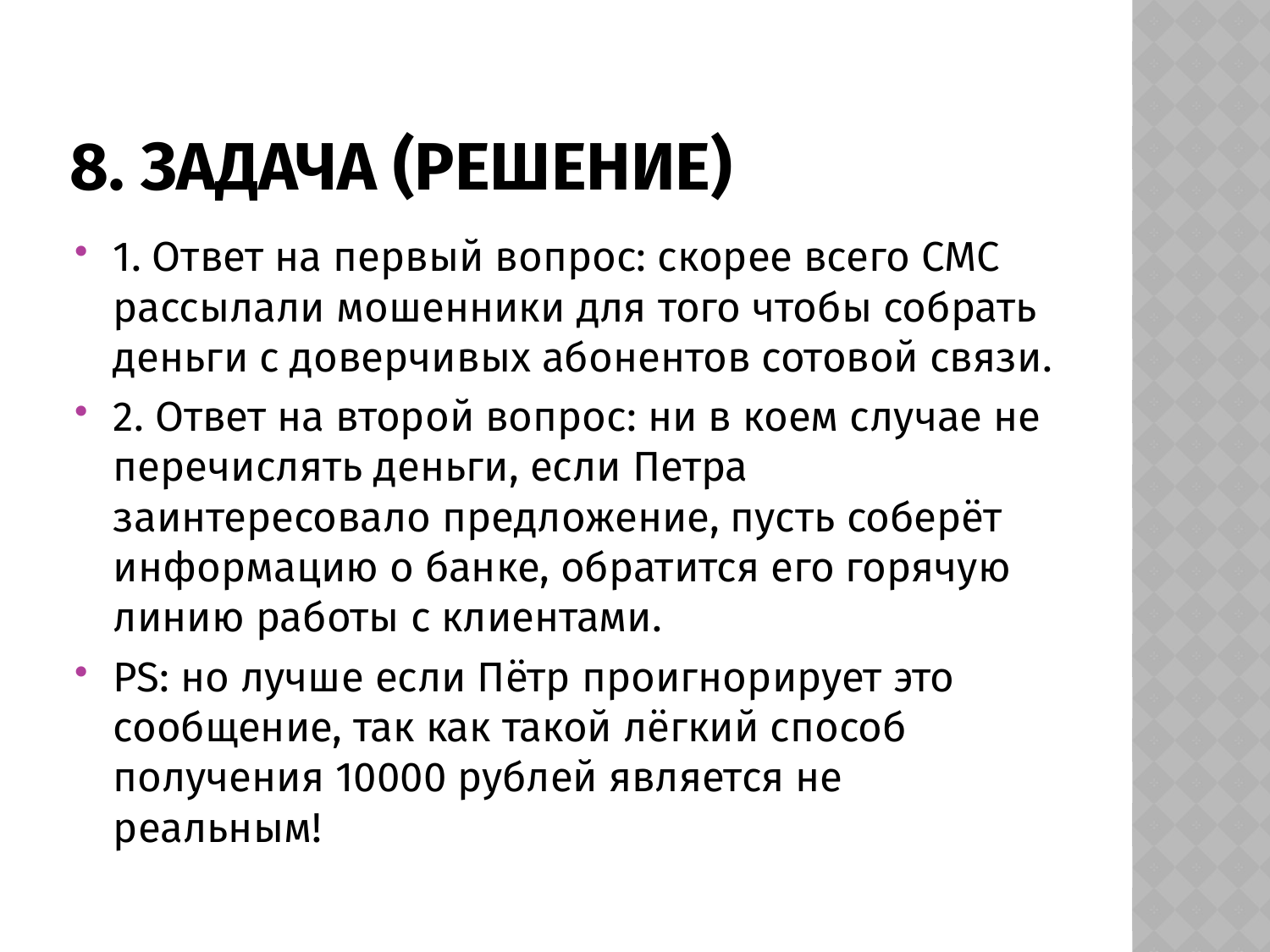

# 8. Задача (решение)
1. Ответ на первый вопрос: скорее всего СМС рассылали мошенники для того чтобы собрать деньги с доверчивых абонентов сотовой связи.
2. Ответ на второй вопрос: ни в коем случае не перечислять деньги, если Петра заинтересовало предложение, пусть соберёт информацию о банке, обратится его горячую линию работы с клиентами.
PS: но лучше если Пётр проигнорирует это сообщение, так как такой лёгкий способ получения 10000 рублей является не реальным!